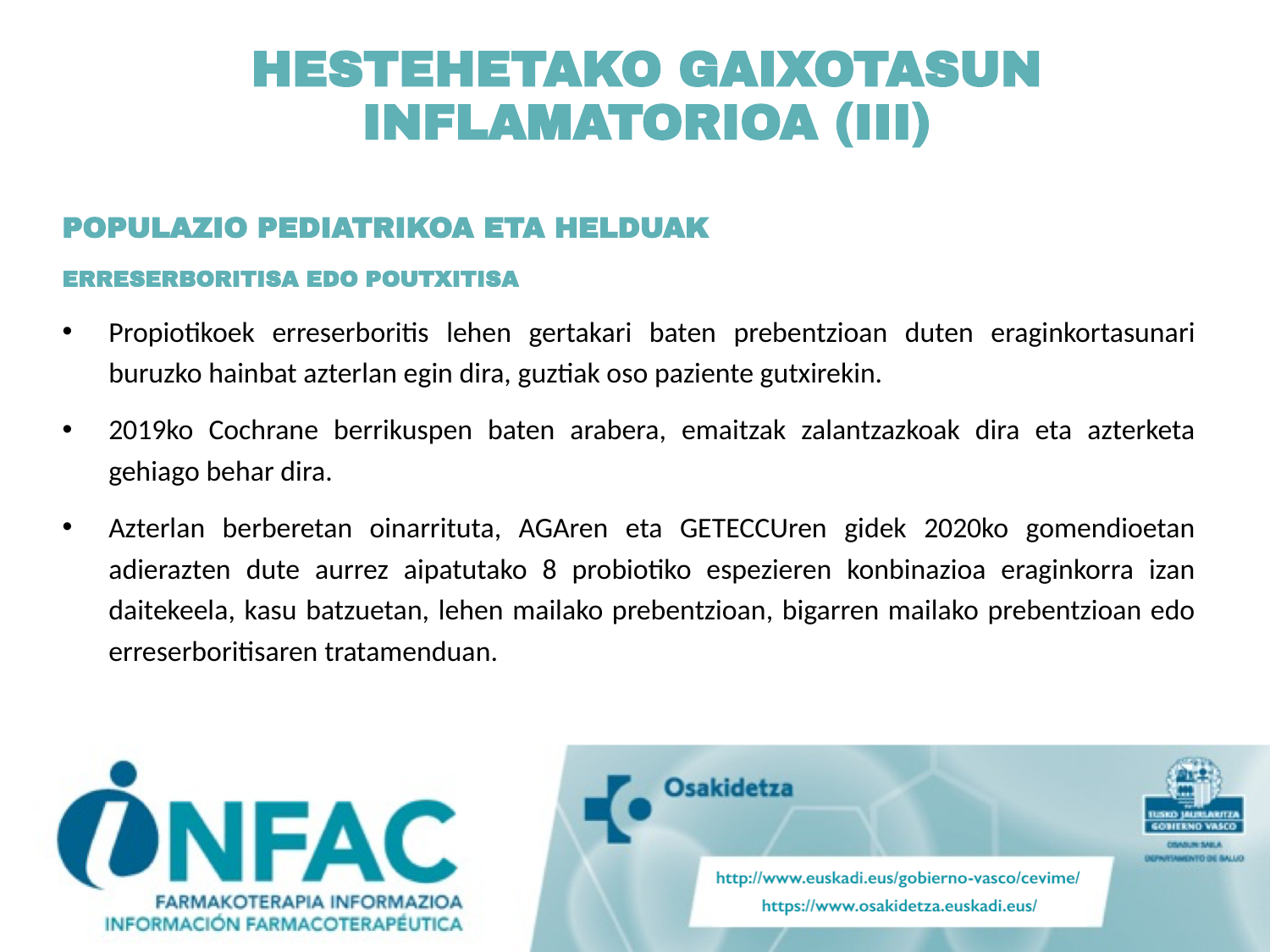

HESTEHETAKO GAIXOTASUN INFLAMATORIOA (III)

POPULAZIO PEDIATRIKOA ETA HELDUAK
ERRESERBORITISA EDO POUTXITISA
Propiotikoek erreserboritis lehen gertakari baten prebentzioan duten eraginkortasunari buruzko hainbat azterlan egin dira, guztiak oso paziente gutxirekin.
2019ko Cochrane berrikuspen baten arabera, emaitzak zalantzazkoak dira eta azterketa gehiago behar dira.
Azterlan berberetan oinarrituta, AGAren eta GETECCUren gidek 2020ko gomendioetan adierazten dute aurrez aipatutako 8 probiotiko espezieren konbinazioa eraginkorra izan daitekeela, kasu batzuetan, lehen mailako prebentzioan, bigarren mailako prebentzioan edo erreserboritisaren tratamenduan.